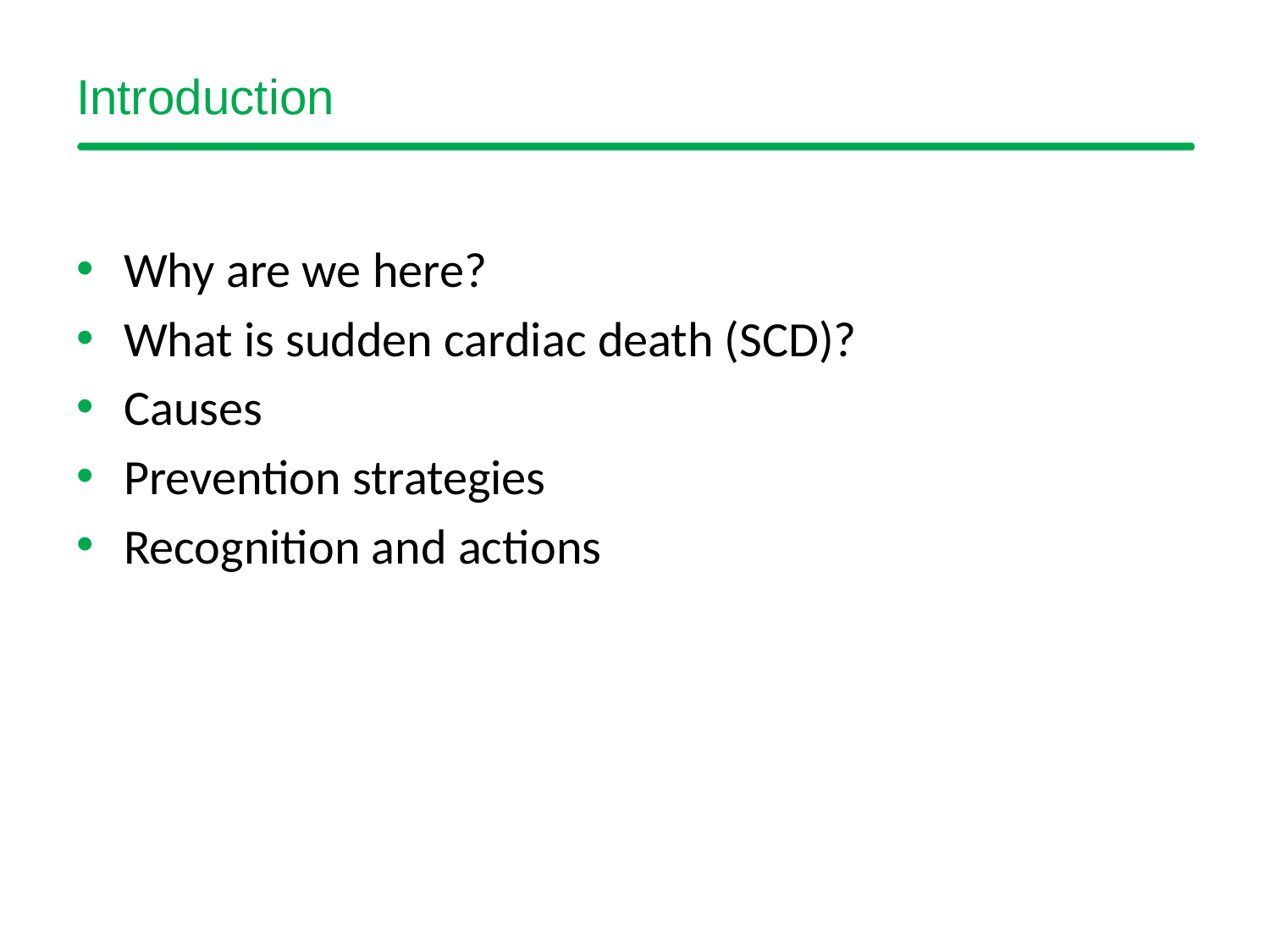

# Introduction

Why are we here?
What is sudden cardiac death (SCD)?
Causes
Prevention strategies
Recognition and actions